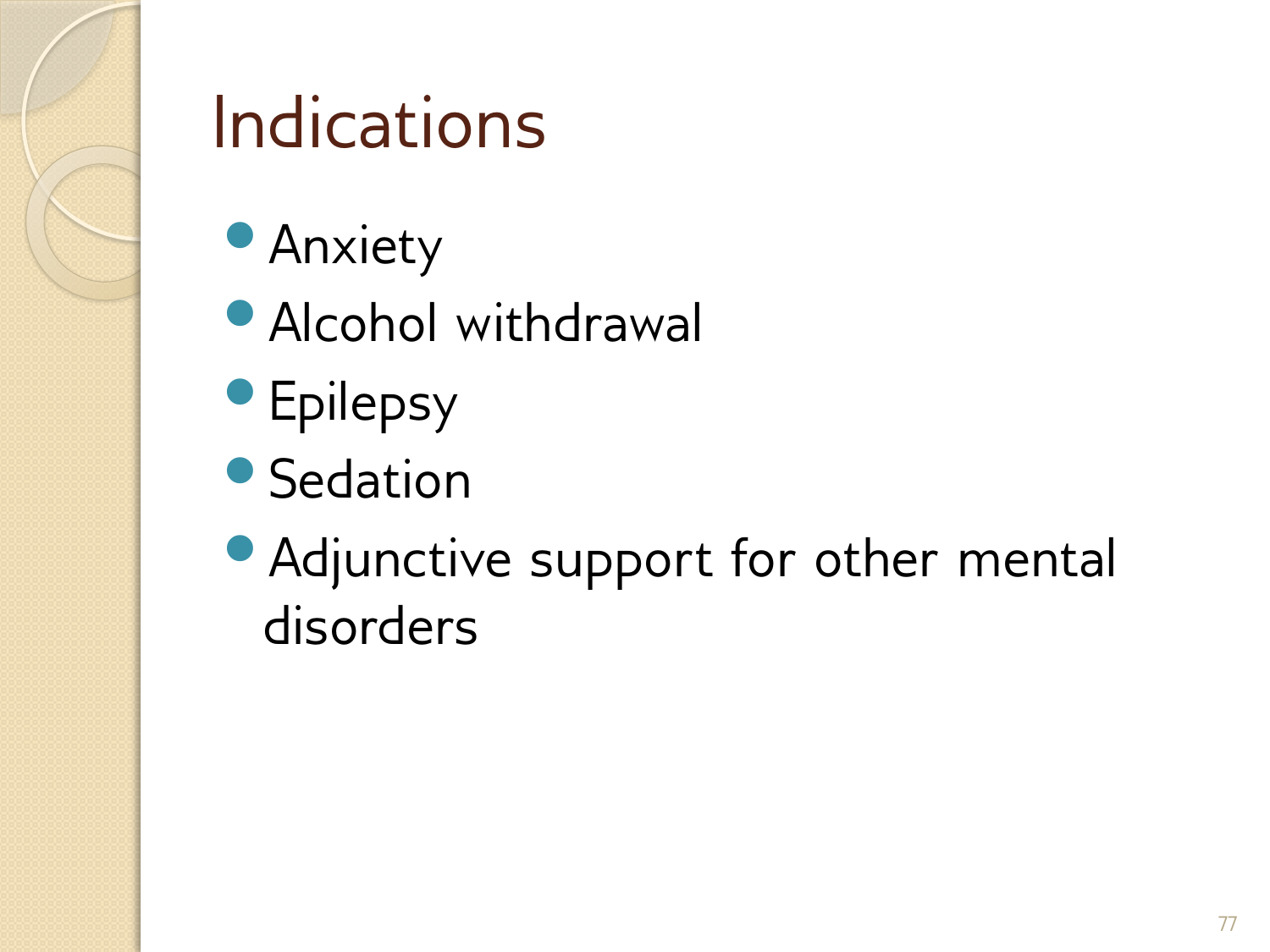

# Indications
Anxiety
Alcohol withdrawal
Epilepsy
Sedation
Adjunctive support for other mental disorders
77